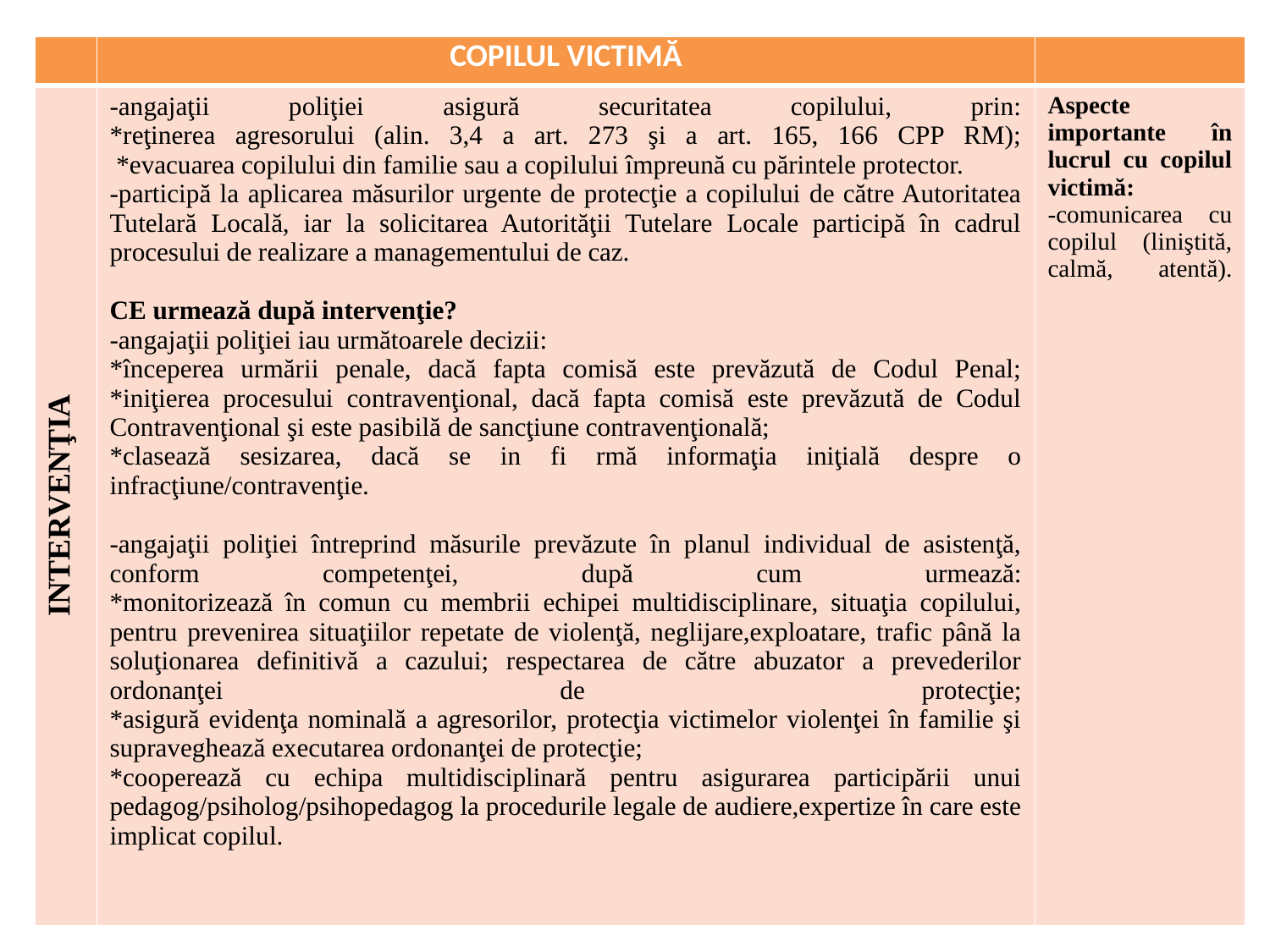

|  | COPILUL VICTIMĂ |  |
| --- | --- | --- |
| INTERVENŢIA | -angajaţii poliţiei asigură securitatea copilului, prin: \*reţinerea agresorului (alin. 3,4 a art. 273 şi a art. 165, 166 CPP RM); \*evacuarea copilului din familie sau a copilului împreună cu părintele protector. -participă la aplicarea măsurilor urgente de protecţie a copilului de către Autoritatea Tutelară Locală, iar la solicitarea Autorităţii Tutelare Locale participă în cadrul procesului de realizare a managementului de caz. CE urmează după intervenţie? -angajaţii poliţiei iau următoarele decizii: \*începerea urmării penale, dacă fapta comisă este prevăzută de Codul Penal; \*iniţierea procesului contravenţional, dacă fapta comisă este prevăzută de Codul Contravenţional şi este pasibilă de sancţiune contravenţională; \*clasează sesizarea, dacă se in fi rmă informaţia iniţială despre o infracţiune/contravenţie. -angajaţii poliţiei întreprind măsurile prevăzute în planul individual de asistenţă, conform competenţei, după cum urmează: \*monitorizează în comun cu membrii echipei multidisciplinare, situaţia copilului, pentru prevenirea situaţiilor repetate de violenţă, neglijare,exploatare, trafic până la soluţionarea definitivă a cazului; respectarea de către abuzator a prevederilor ordonanţei de protecţie; \*asigură evidenţa nominală a agresorilor, protecţia victimelor violenţei în familie şi supraveghează executarea ordonanţei de protecţie; \*cooperează cu echipa multidisciplinară pentru asigurarea participării unui pedagog/psiholog/psihopedagog la procedurile legale de audiere,expertize în care este implicat copilul. | Aspecte importante în lucrul cu copilul victimă: -comunicarea cu copilul (liniştită, calmă, atentă). |
#